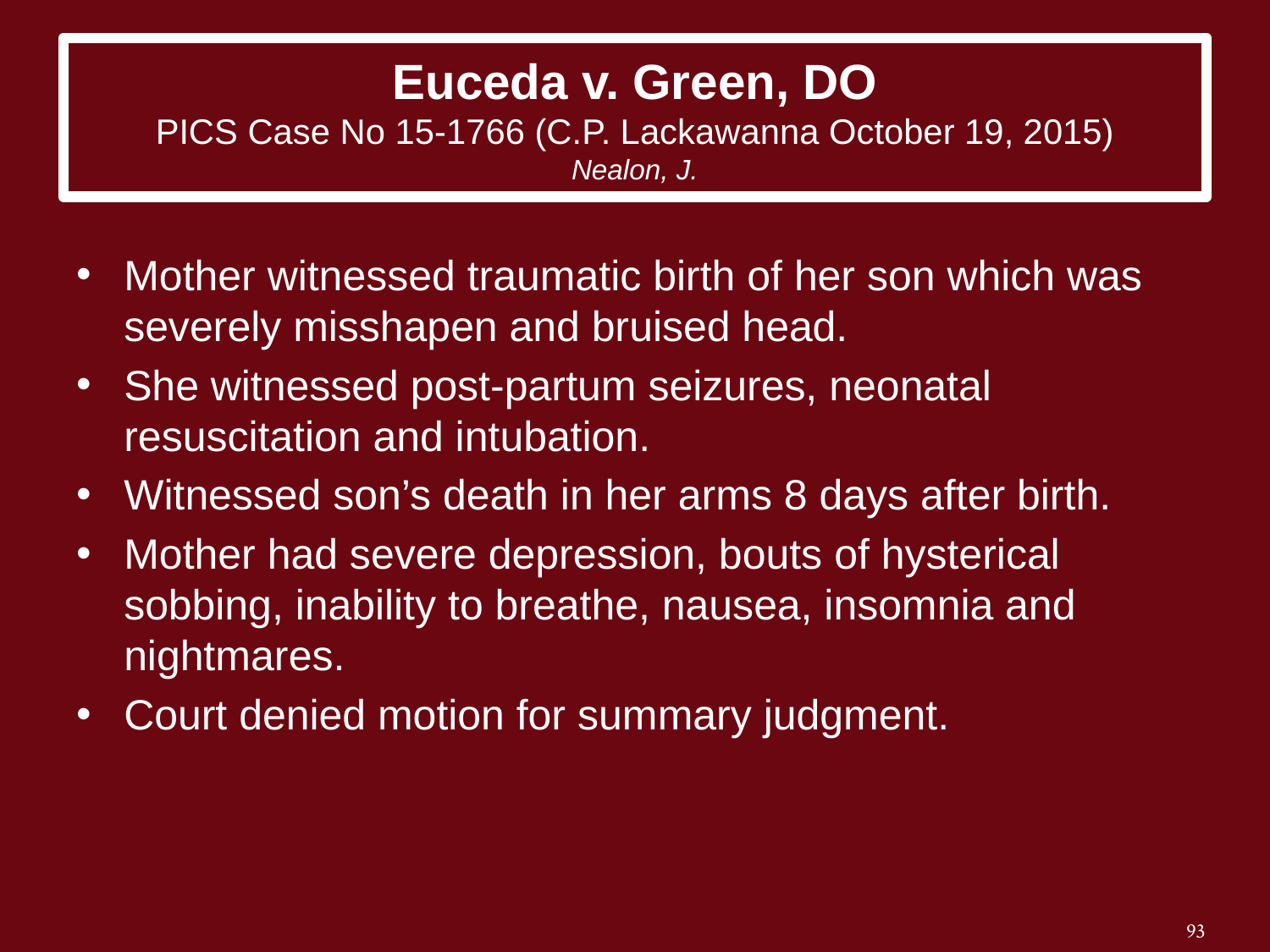

# Euceda v. Green, DO PICS Case No 15-1766 (C.P. Lackawanna October 19, 2015) Nealon, J.
Mother witnessed traumatic birth of her son which was severely misshapen and bruised head.
She witnessed post-partum seizures, neonatal resuscitation and intubation.
Witnessed son’s death in her arms 8 days after birth.
Mother had severe depression, bouts of hysterical sobbing, inability to breathe, nausea, insomnia and nightmares.
Court denied motion for summary judgment.

93